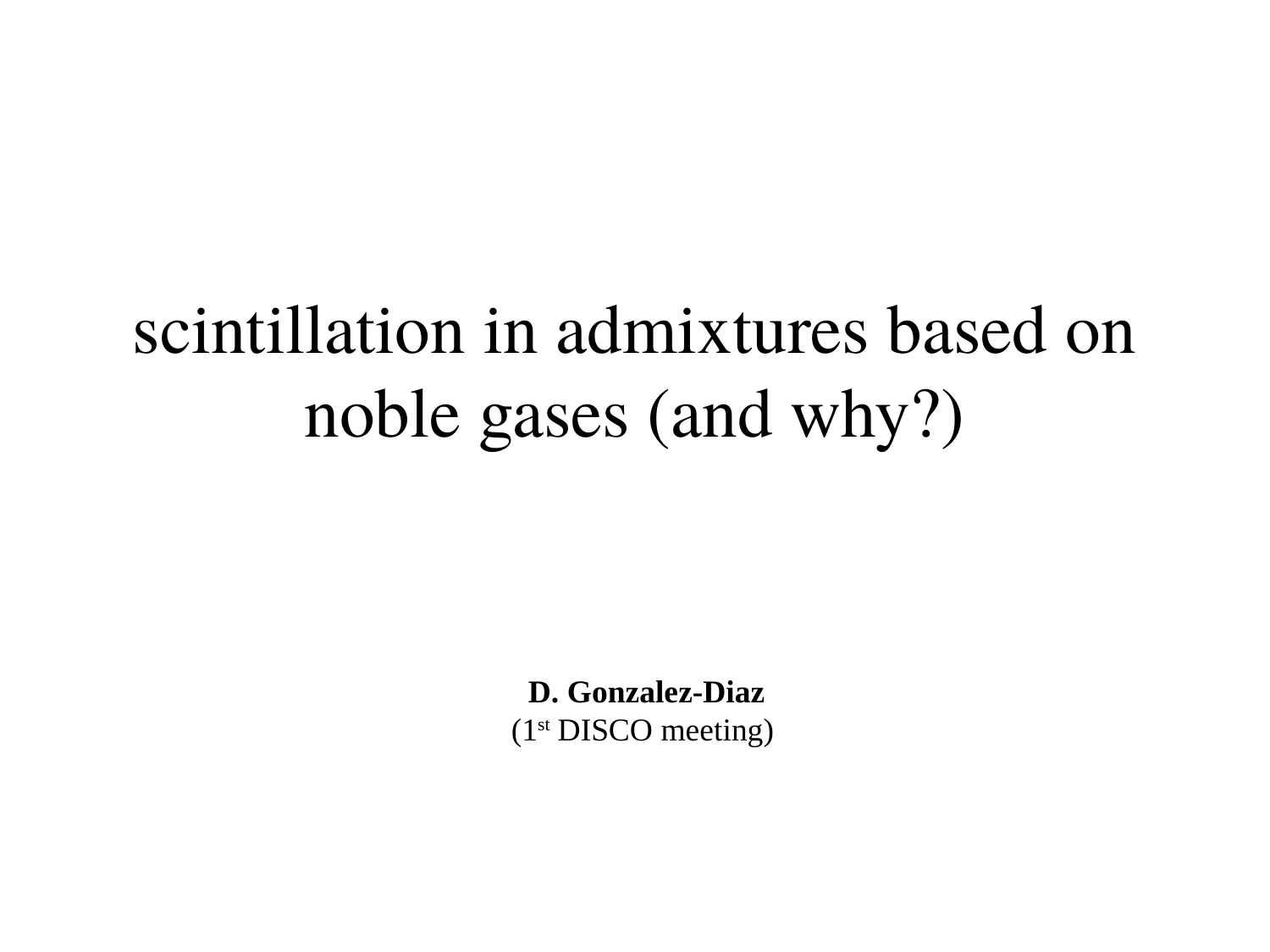

# scintillation in admixtures based on noble gases (and why?)
 D. Gonzalez-Diaz
(1st DISCO meeting)